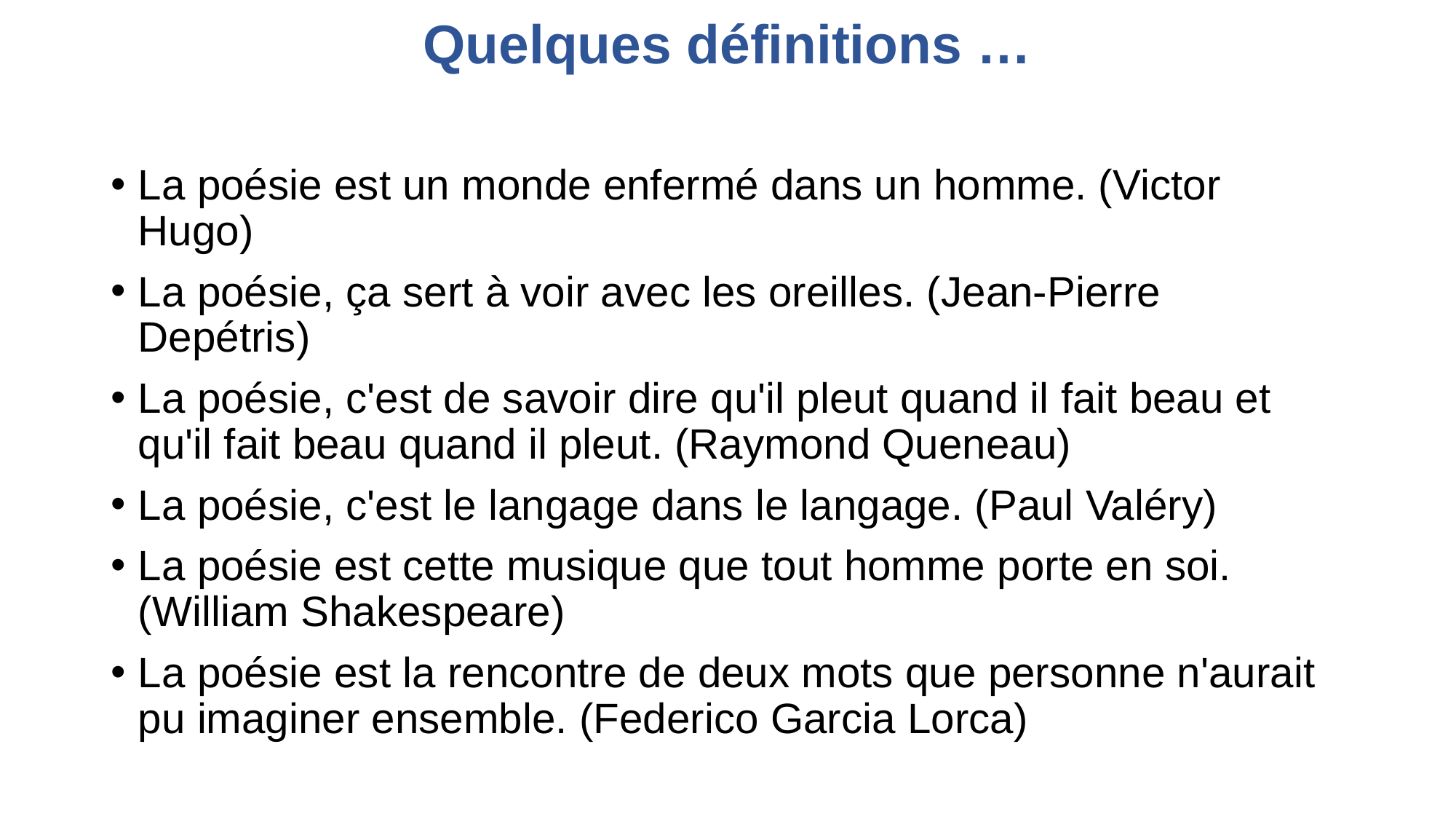

# Quelques définitions …

La poésie est un monde enfermé dans un homme. (Victor Hugo)
La poésie, ça sert à voir avec les oreilles. (Jean-Pierre Depétris)
La poésie, c'est de savoir dire qu'il pleut quand il fait beau et qu'il fait beau quand il pleut. (Raymond Queneau)
La poésie, c'est le langage dans le langage. (Paul Valéry)
La poésie est cette musique que tout homme porte en soi. (William Shakespeare)
La poésie est la rencontre de deux mots que personne n'aurait pu imaginer ensemble. (Federico Garcia Lorca)